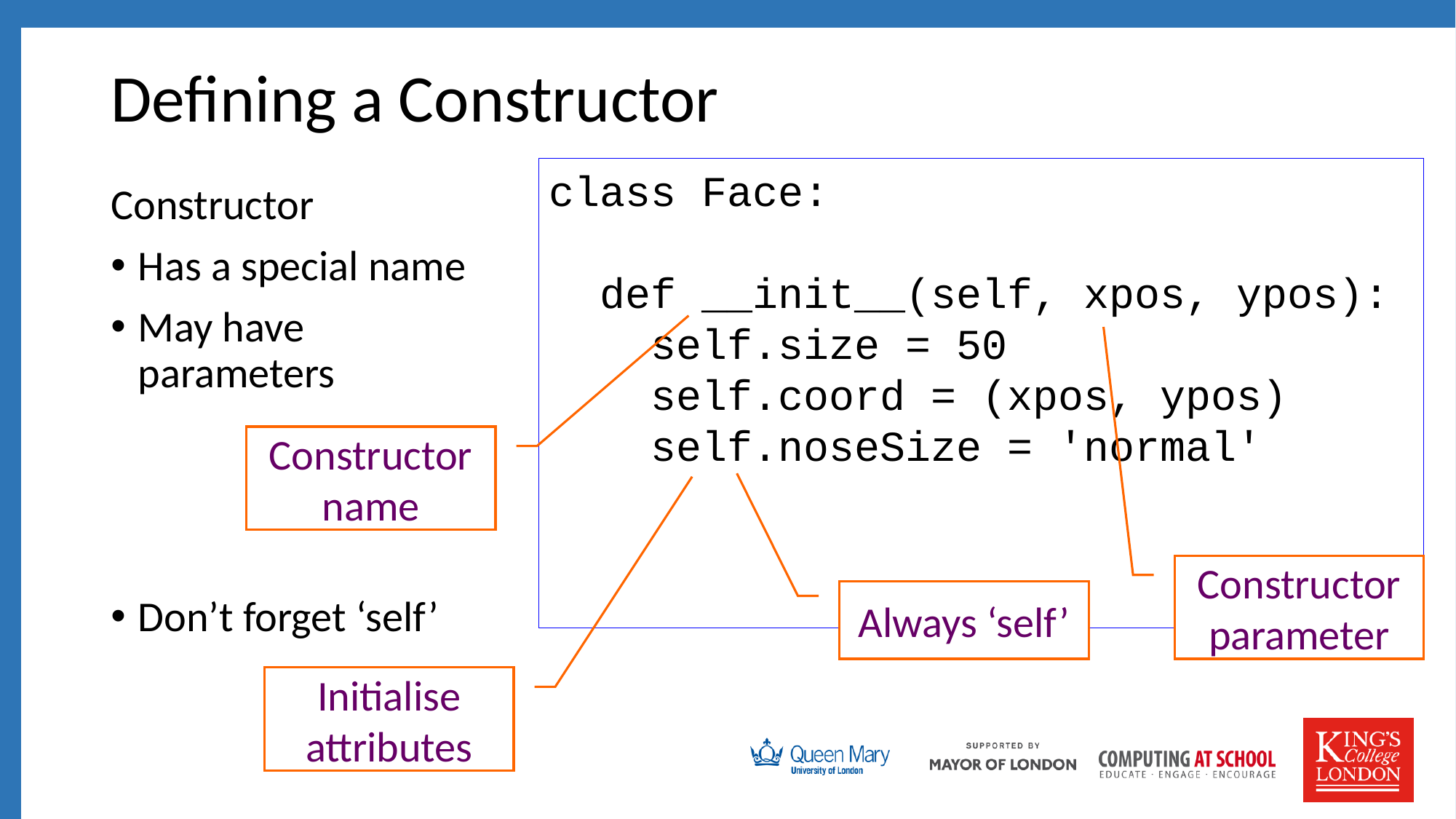

# Defining a Constructor
class Face:

  def __init__(self, xpos, ypos):
    self.size = 50
    self.coord = (xpos, ypos)
    self.noseSize = 'normal'

Constructor
Has a special name
May have parameters

Don’t forget ‘self’
Constructor name
Constructor parameter
Always ‘self’
Initialise attributes